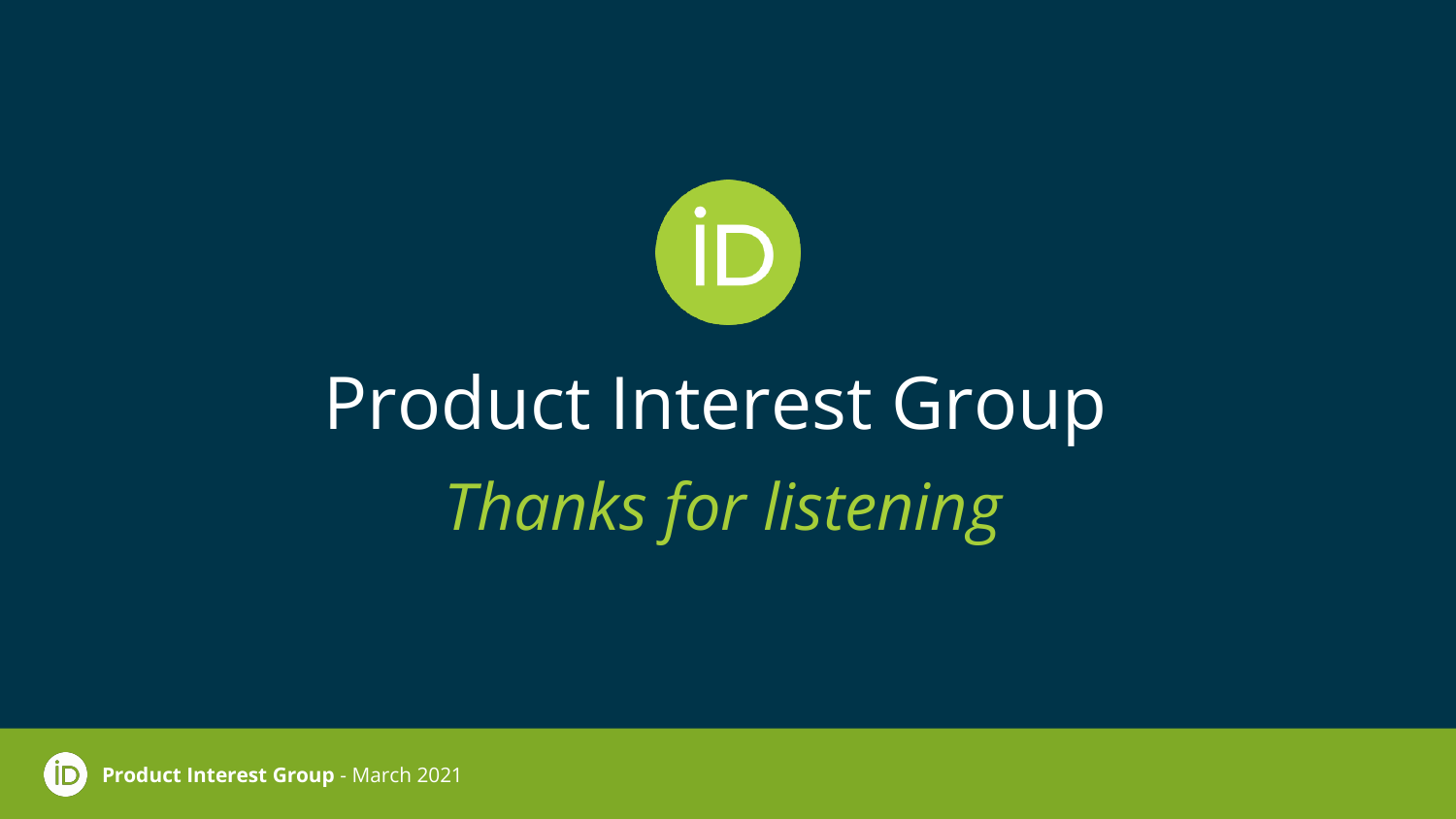

# Product Interest Group
Thanks for listening
Product Interest Group - March 2021